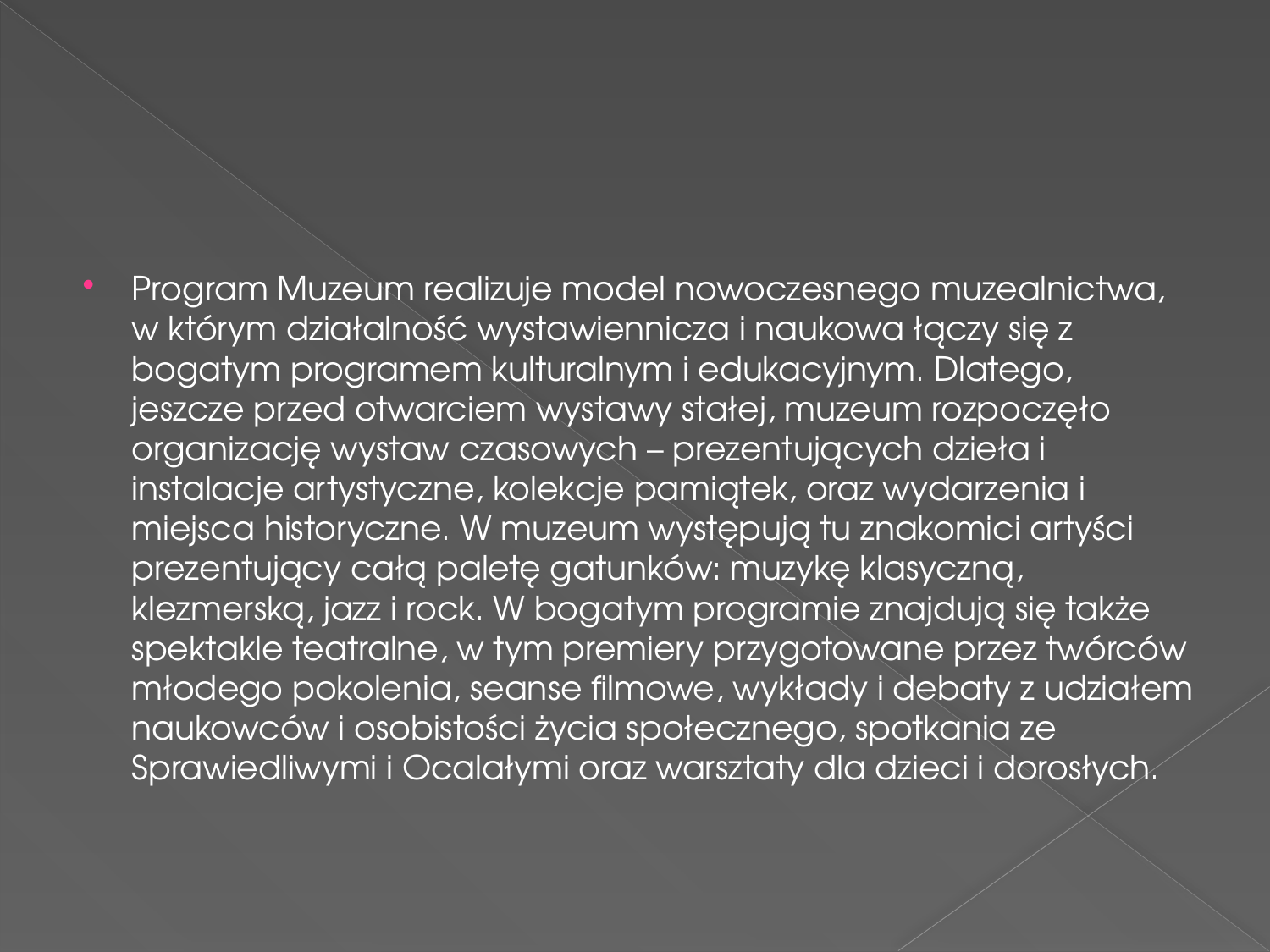

#
Program Muzeum realizuje model nowoczesnego muzealnictwa, w którym działalność wystawiennicza i naukowa łączy się z bogatym programem kulturalnym i edukacyjnym. Dlatego, jeszcze przed otwarciem wystawy stałej, muzeum rozpoczęło organizację wystaw czasowych – prezentujących dzieła i instalacje artystyczne, kolekcje pamiątek, oraz wydarzenia i miejsca historyczne. W muzeum występują tu znakomici artyści prezentujący całą paletę gatunków: muzykę klasyczną, klezmerską, jazz i rock. W bogatym programie znajdują się także spektakle teatralne, w tym premiery przygotowane przez twórców młodego pokolenia, seanse filmowe, wykłady i debaty z udziałem naukowców i osobistości życia społecznego, spotkania ze Sprawiedliwymi i Ocalałymi oraz warsztaty dla dzieci i dorosłych.